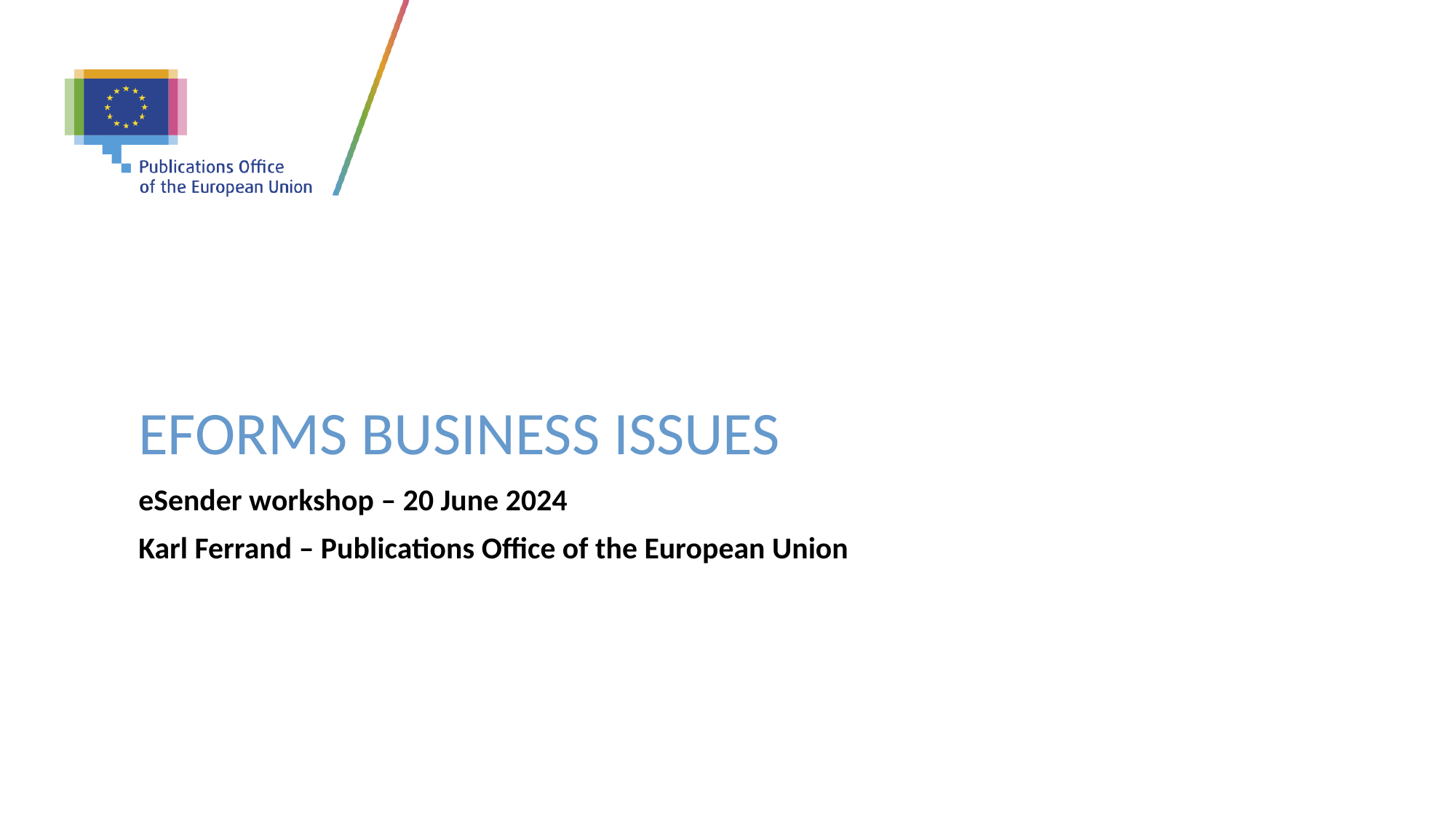

# eFORMS business issues
eSender workshop – 20 June 2024
Karl Ferrand – Publications Office of the European Union